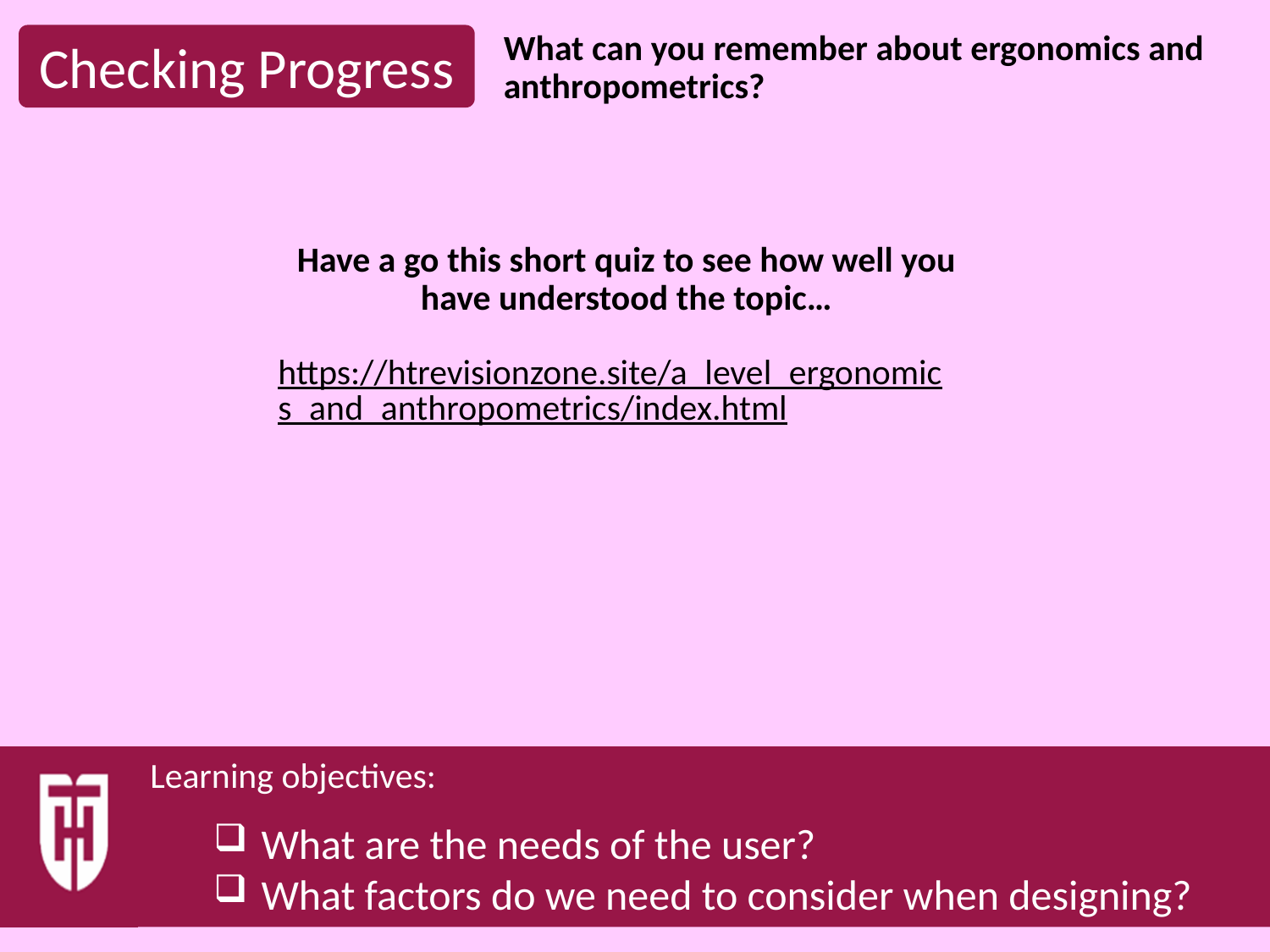

What can you remember about ergonomics and anthropometrics?
Have a go this short quiz to see how well you have understood the topic…
https://htrevisionzone.site/a_level_ergonomics_and_anthropometrics/index.html